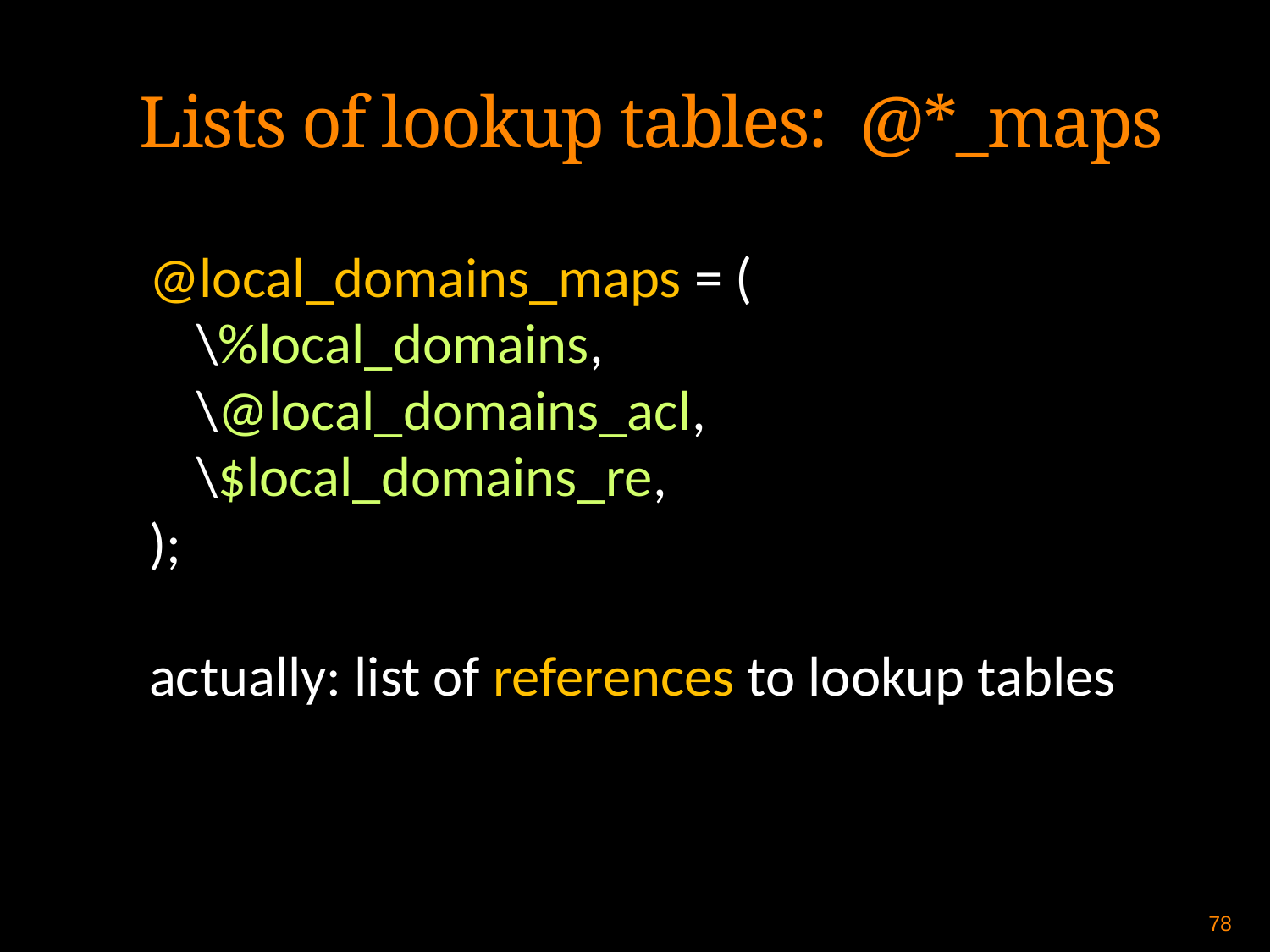

Lists of lookup tables:  @*_maps
@local_domains_maps = (
	\%local_domains,
	\@local_domains_acl,
	\$local_domains_re,
);

actually: list of references to lookup tables
78